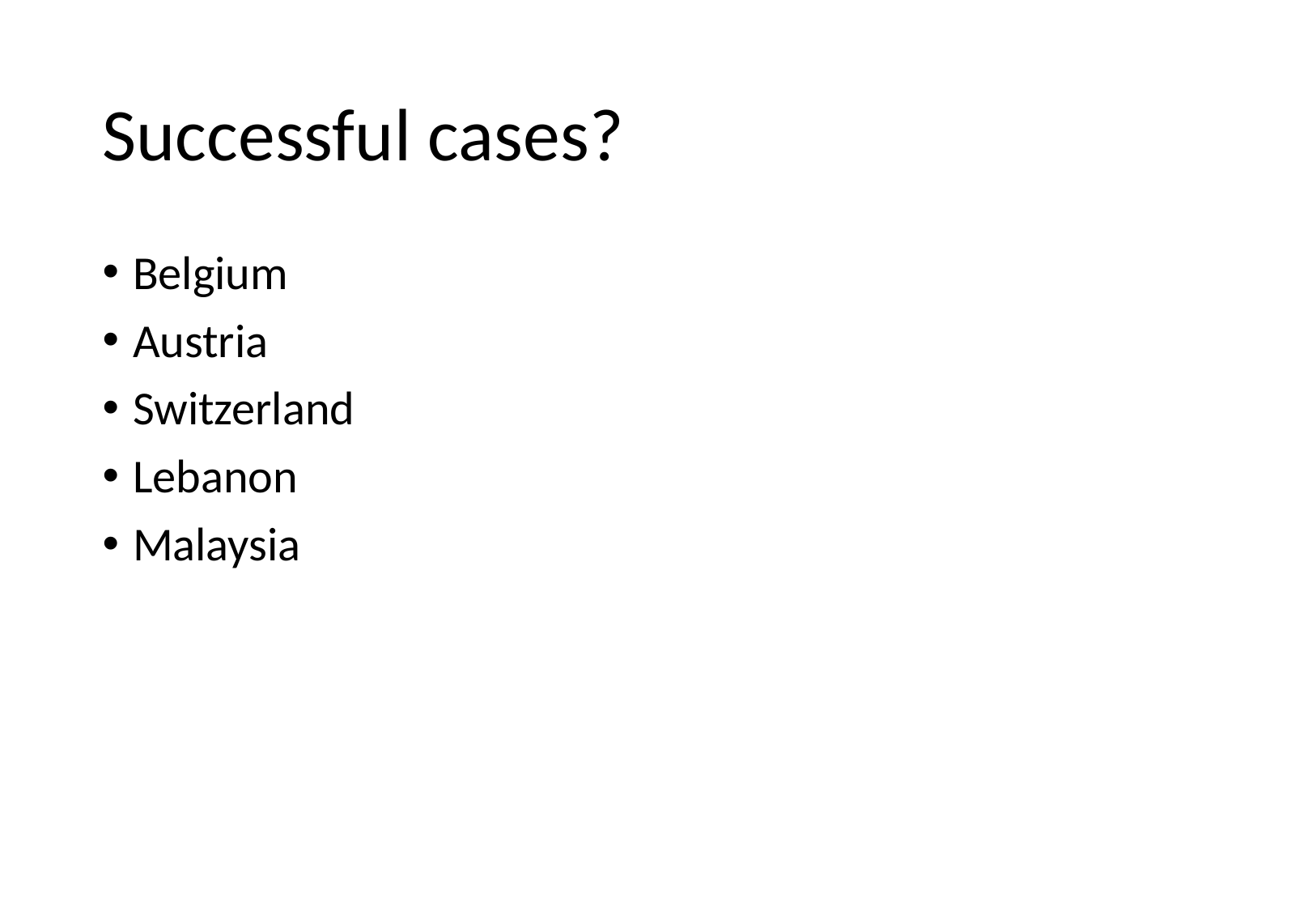

# Successful cases?
Belgium
Austria
Switzerland
Lebanon
Malaysia